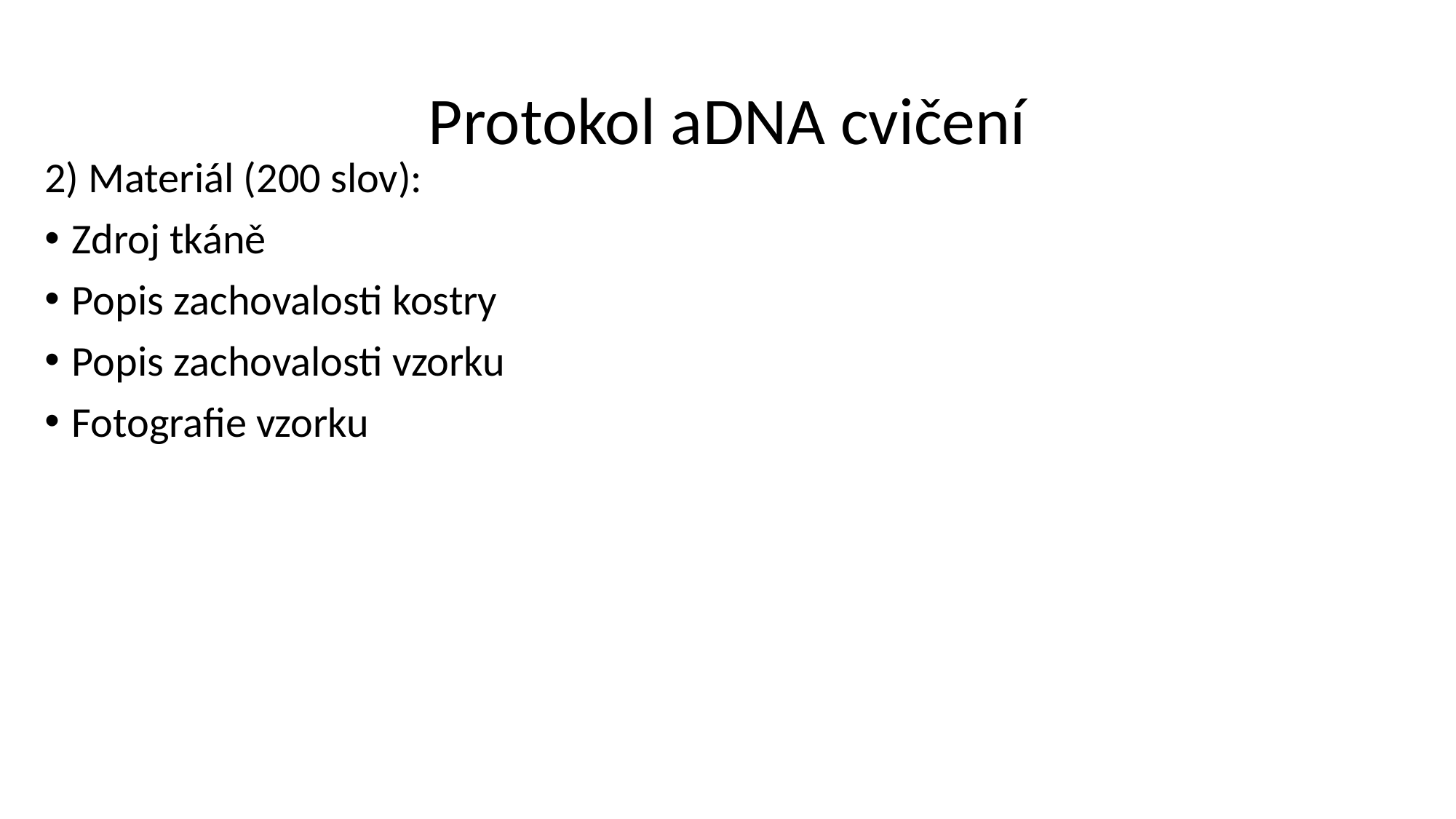

# Protokol aDNA cvičení
2) Materiál (200 slov):
Zdroj tkáně
Popis zachovalosti kostry
Popis zachovalosti vzorku
Fotografie vzorku